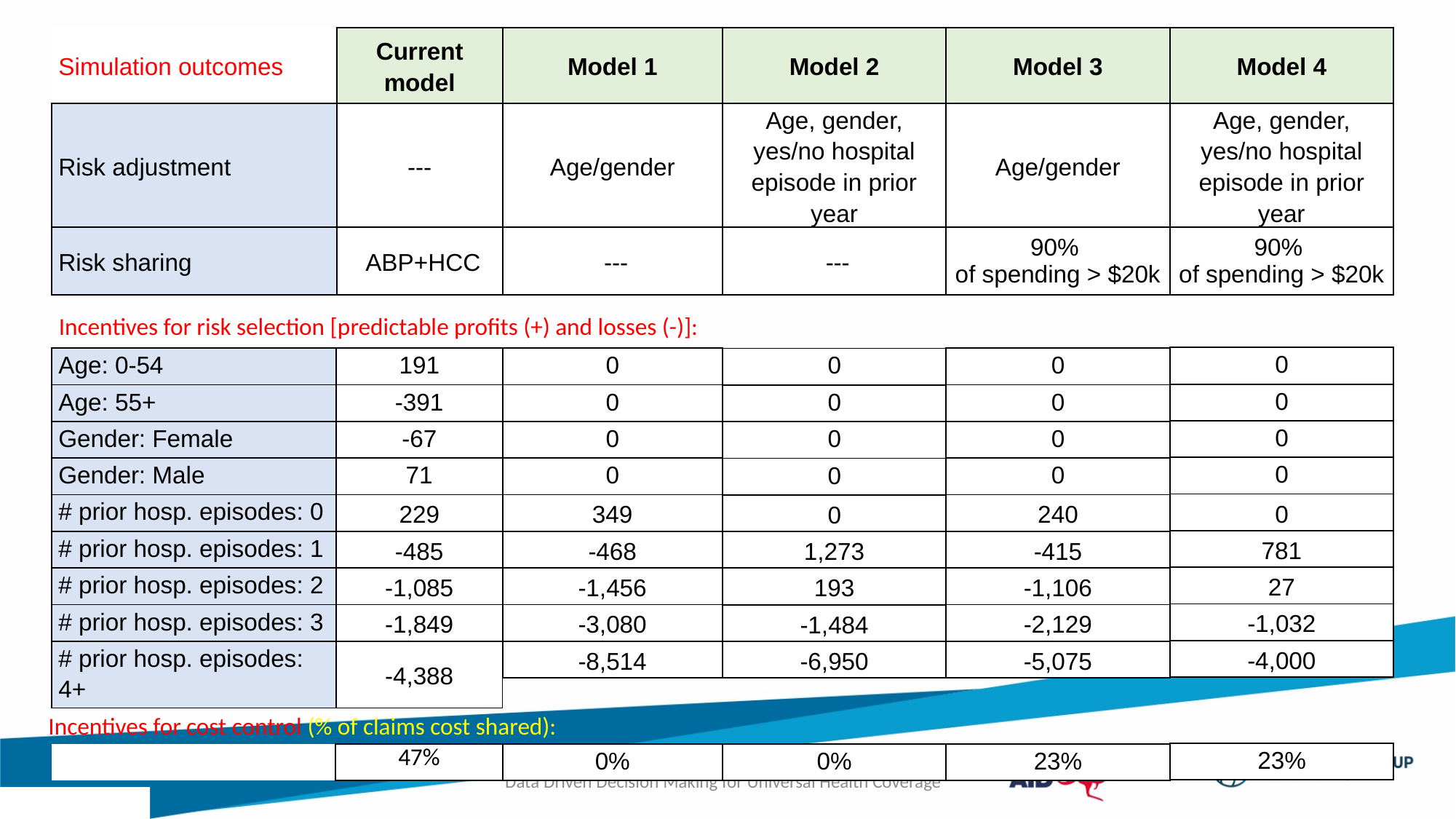

| Simulation outcomes | Current model | Model 1 | Model 2 | Model 3 | Model 4 |
| --- | --- | --- | --- | --- | --- |
| Risk adjustment | --- | Age/gender | Age, gender, yes/no hospital episode in prior year | Age/gender | Age, gender, yes/no hospital episode in prior year |
| Risk sharing | ABP+HCC | --- | --- | 90% of spending > $20k | 90% of spending > $20k |
Incentives for risk selection [predictable profits (+) and losses (-)]:
| 0 |
| --- |
| 0 |
| 0 |
| 0 |
| 0 |
| 781 |
| 27 |
| -1,032 |
| -4,000 |
| Age: 0-54 | 191 |
| --- | --- |
| Age: 55+ | -391 |
| Gender: Female | -67 |
| Gender: Male | 71 |
| # prior hosp. episodes: 0 | 229 |
| # prior hosp. episodes: 1 | -485 |
| # prior hosp. episodes: 2 | -1,085 |
| # prior hosp. episodes: 3 | -1,849 |
| # prior hosp. episodes: 4+ | -4,388 |
| 0 |
| --- |
| 0 |
| 0 |
| 0 |
| 349 |
| -468 |
| -1,456 |
| -3,080 |
| -8,514 |
| 0 |
| --- |
| 0 |
| 0 |
| 0 |
| 240 |
| -415 |
| -1,106 |
| -2,129 |
| -5,075 |
| 0 |
| --- |
| 0 |
| 0 |
| 0 |
| 0 |
| 1,273 |
| 193 |
| -1,484 |
| -6,950 |
Incentives for cost control (% of claims cost shared):
18
| 23% |
| --- |
| 23% |
| --- |
|  | 47% |
| --- | --- |
| 0% |
| --- |
| 0% |
| --- |
Data Driven Decision Making for Universal Health Coverage